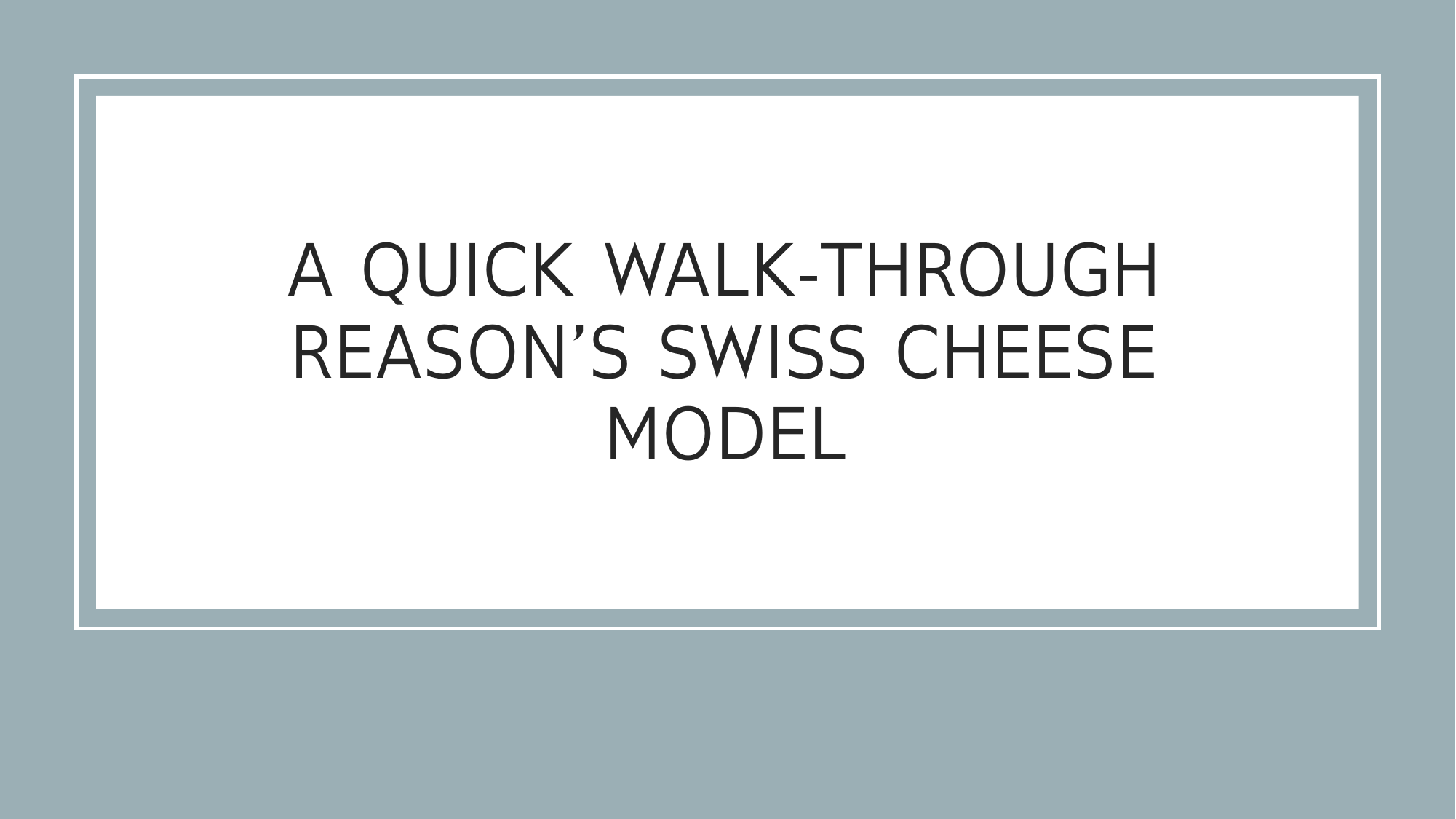

# A Quick Walk-through Reason’s Swiss Cheese model